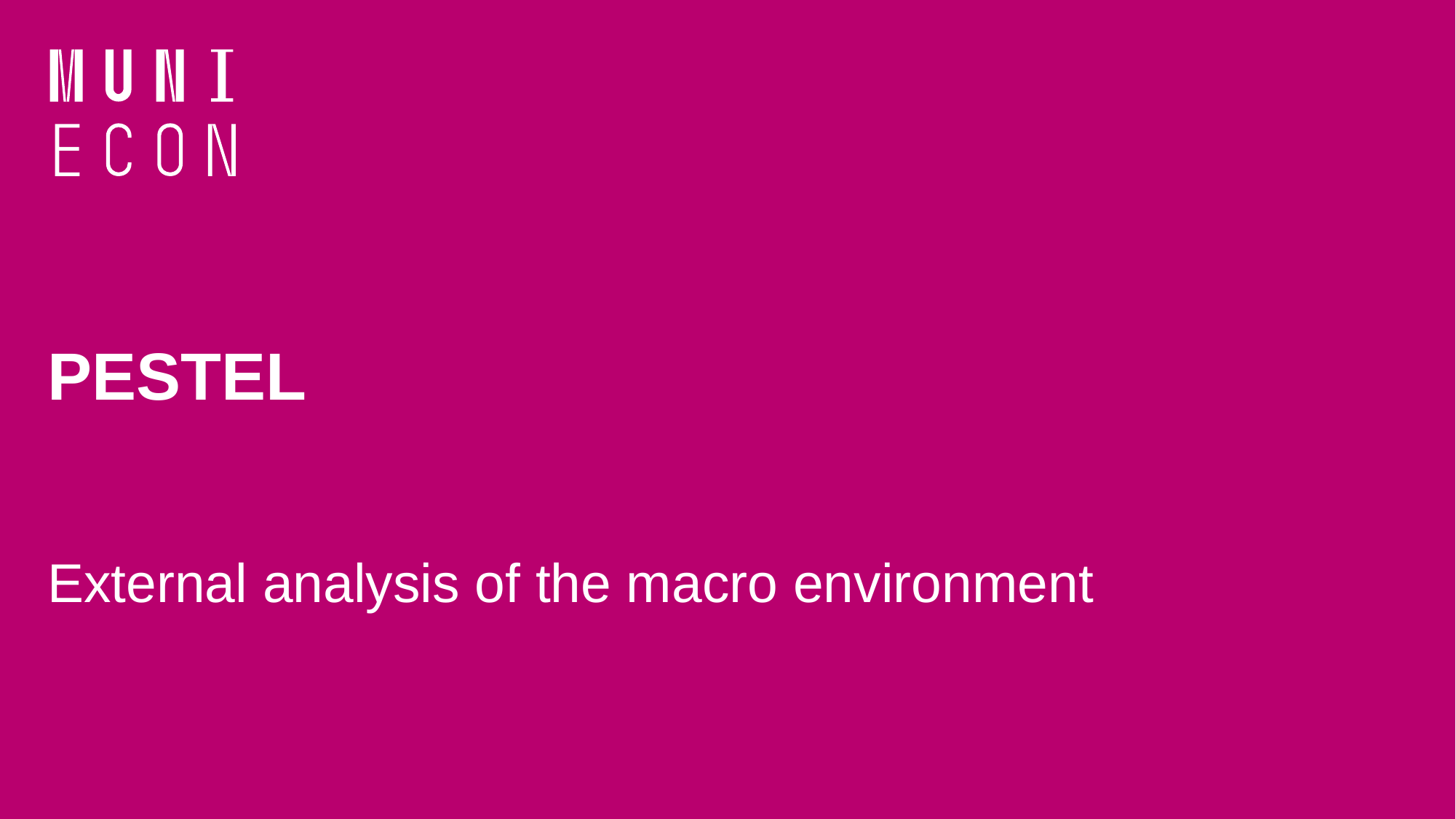

# PESTEL External analysis of the macro environment